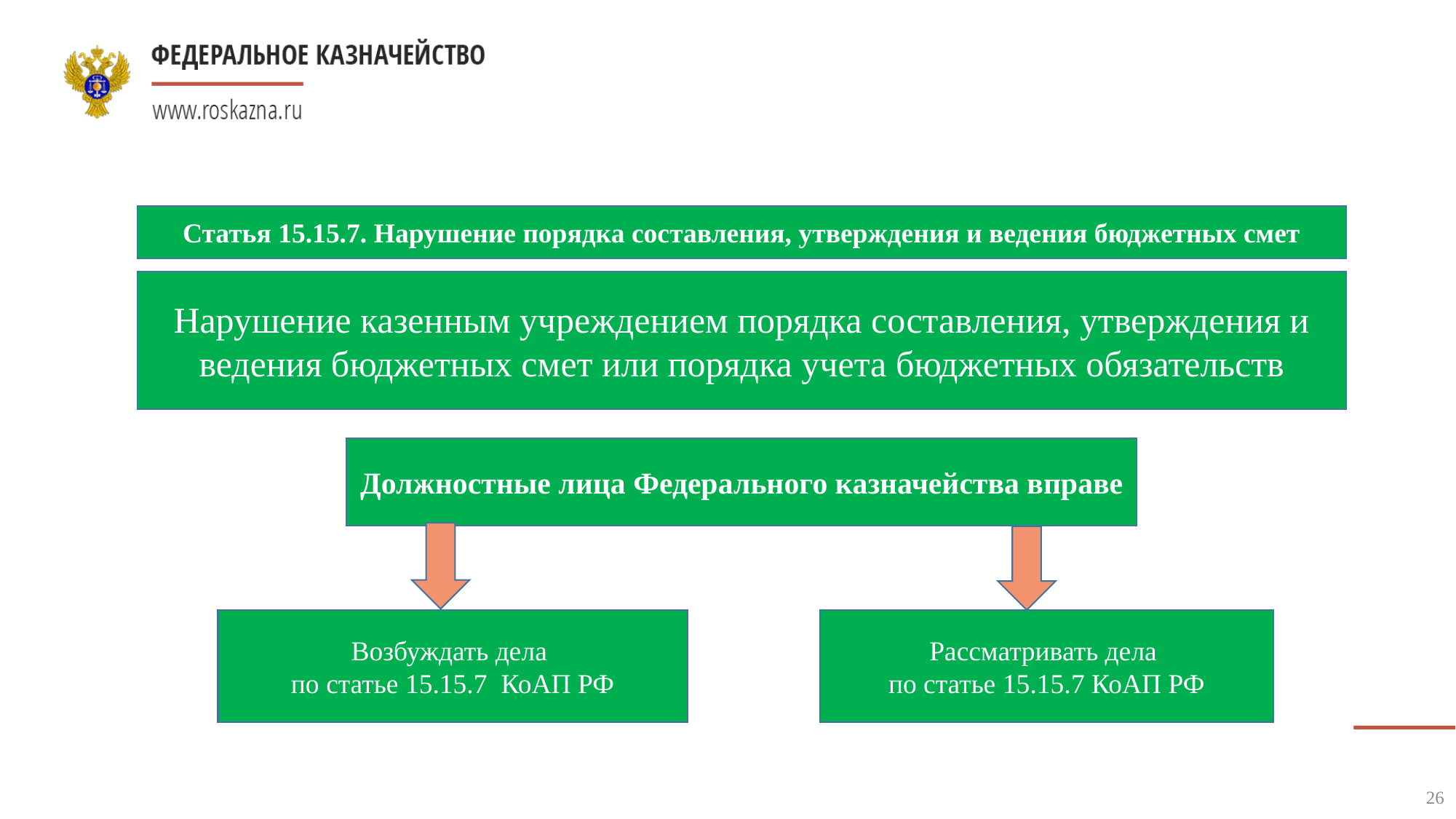

Статья 15.15.7. Нарушение порядка составления, утверждения и ведения бюджетных смет
Нарушение казенным учреждением порядка составления, утверждения и ведения бюджетных смет или порядка учета бюджетных обязательств
Должностные лица Федерального казначейства вправе

Возбуждать дела
по статье 15.15.7  КоАП РФ
Рассматривать дела
по статье 15.15.7 КоАП РФ
26